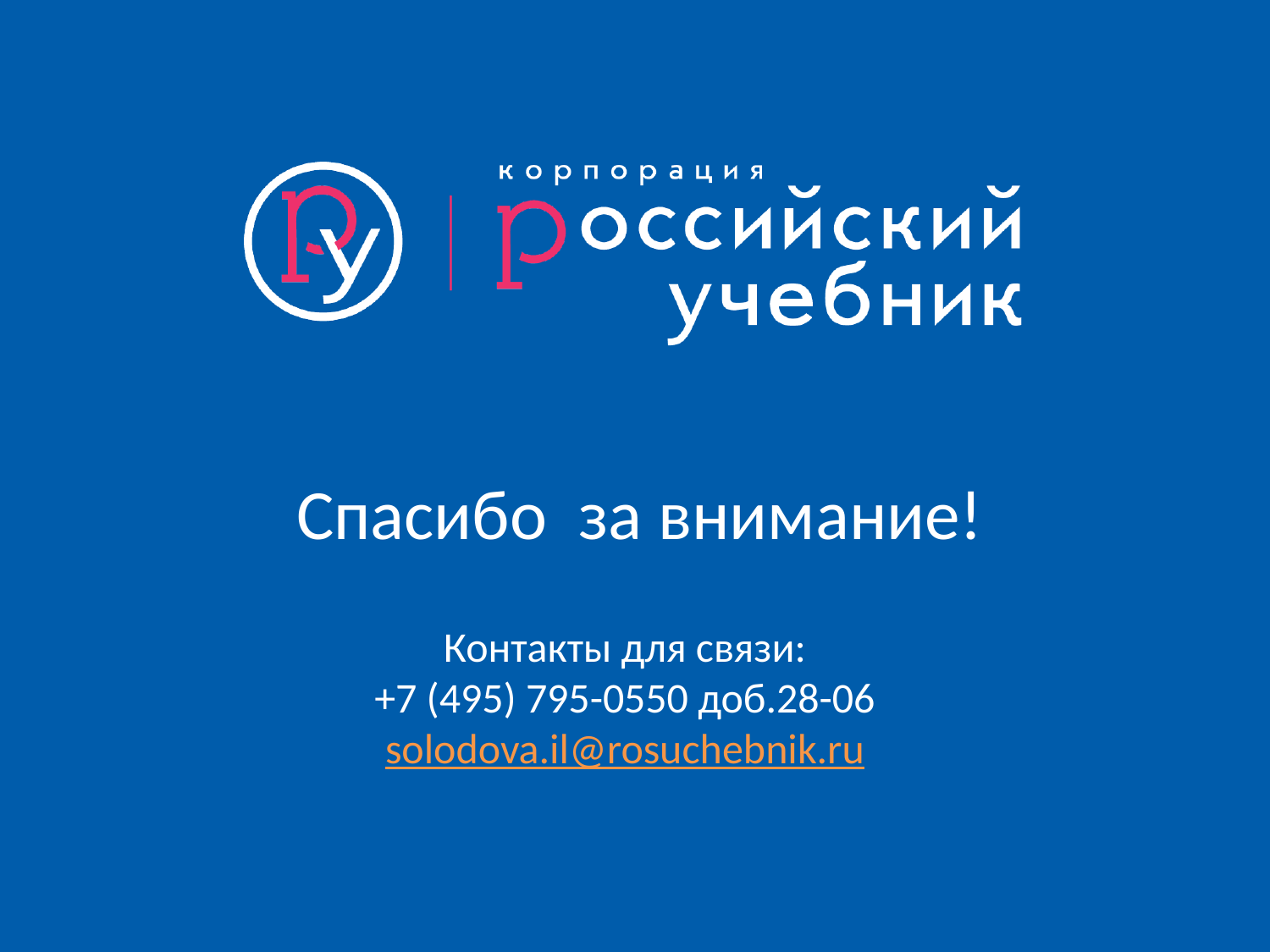

#

Спасибо  за внимание!

Контакты для связи:
+7 (495) 795-0550 доб.28-06
solodova.il@rosuchebnik.ru